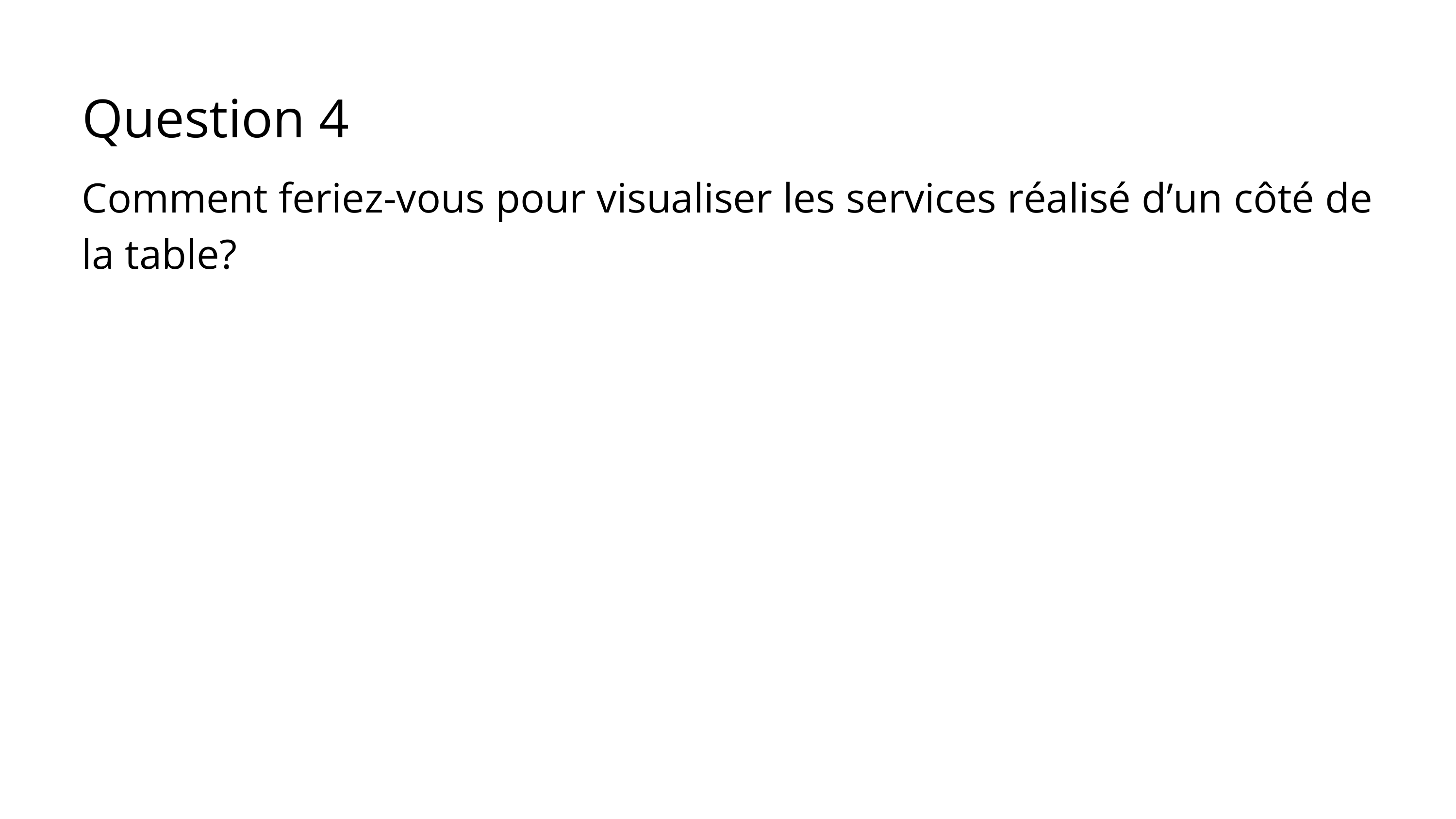

Question 4
Comment feriez-vous pour visualiser les services réalisé d’un côté de la table?